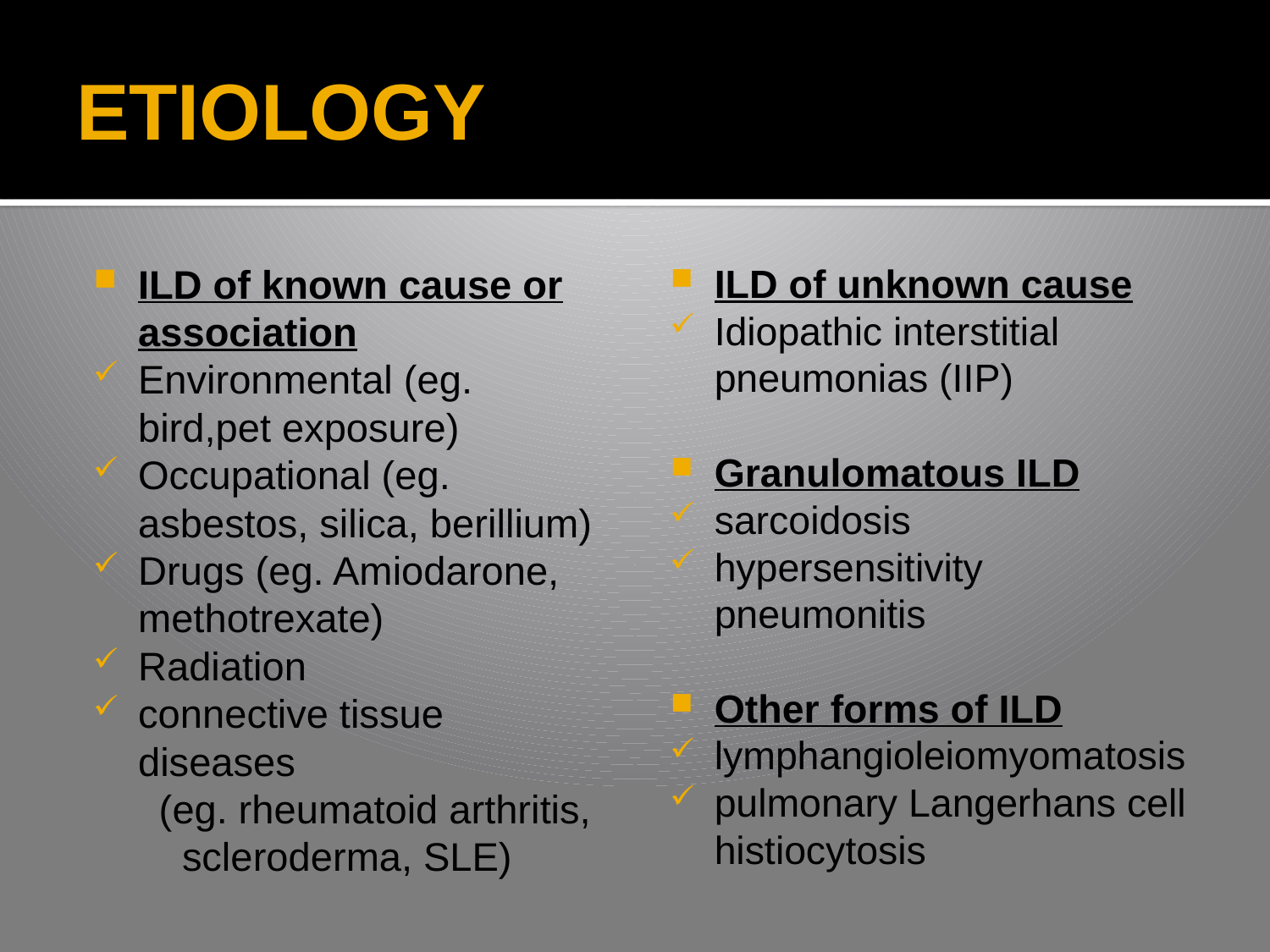

# ETIOLOGY
ILD of known cause or association
Environmental (eg. bird,pet exposure)
Occupational (eg. asbestos, silica, berillium)
Drugs (eg. Amiodarone, methotrexate)
Radiation
connective tissue diseases
      (eg. rheumatoid arthritis,      scleroderma, SLE)

ILD of unknown cause
Idiopathic interstitial pneumonias (IIP)

Granulomatous ILD
sarcoidosis
hypersensitivity pneumonitis

Other forms of ILD
lymphangioleiomyomatosis
pulmonary Langerhans cell histiocytosis